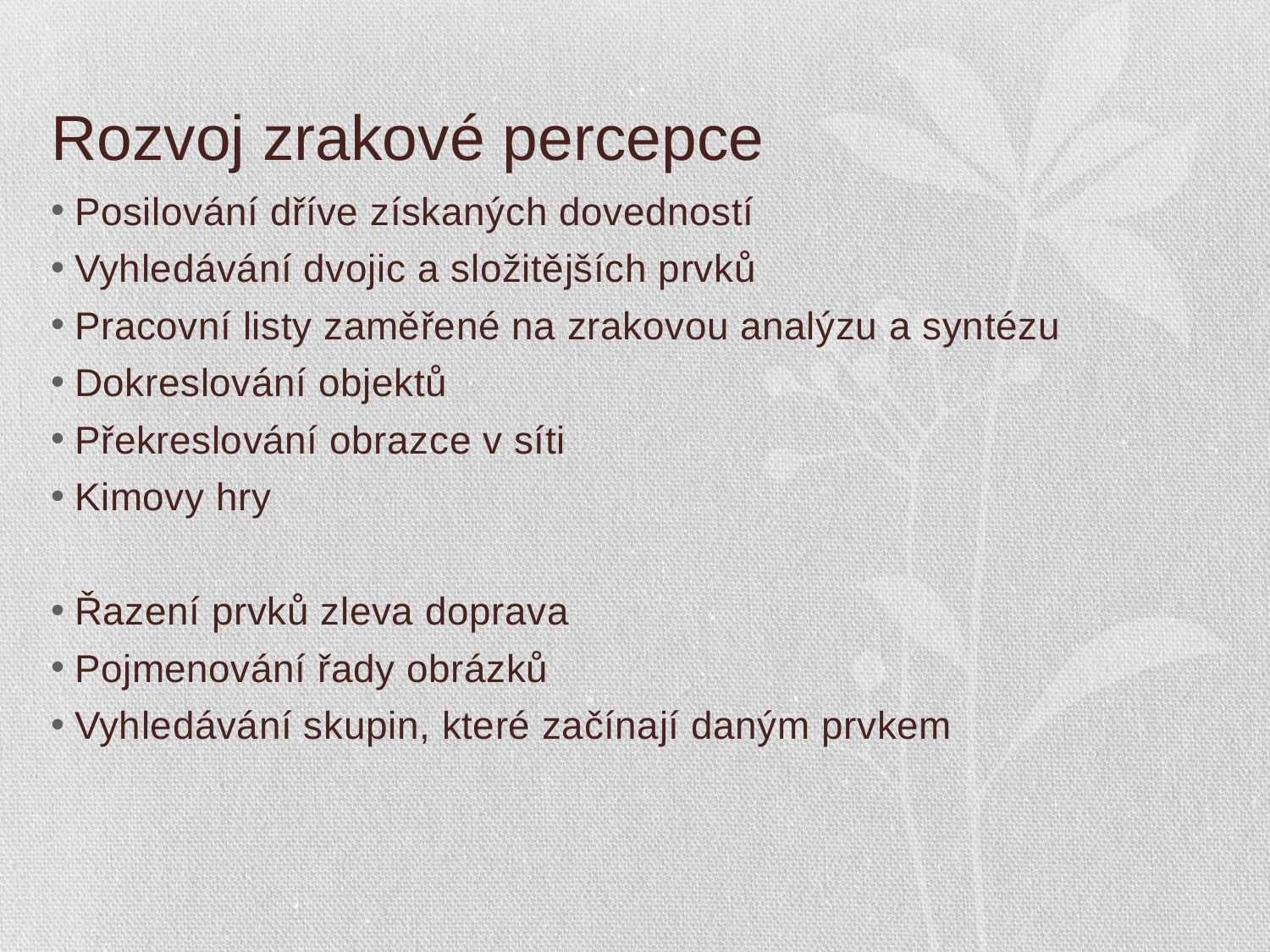

# Rozvoj zrakové percepce
Posilování dříve získaných dovedností
Vyhledávání dvojic a složitějších prvků
Pracovní listy zaměřené na zrakovou analýzu a syntézu
Dokreslování objektů
Překreslování obrazce v síti
Kimovy hry

Řazení prvků zleva doprava
Pojmenování řady obrázků
Vyhledávání skupin, které začínají daným prvkem